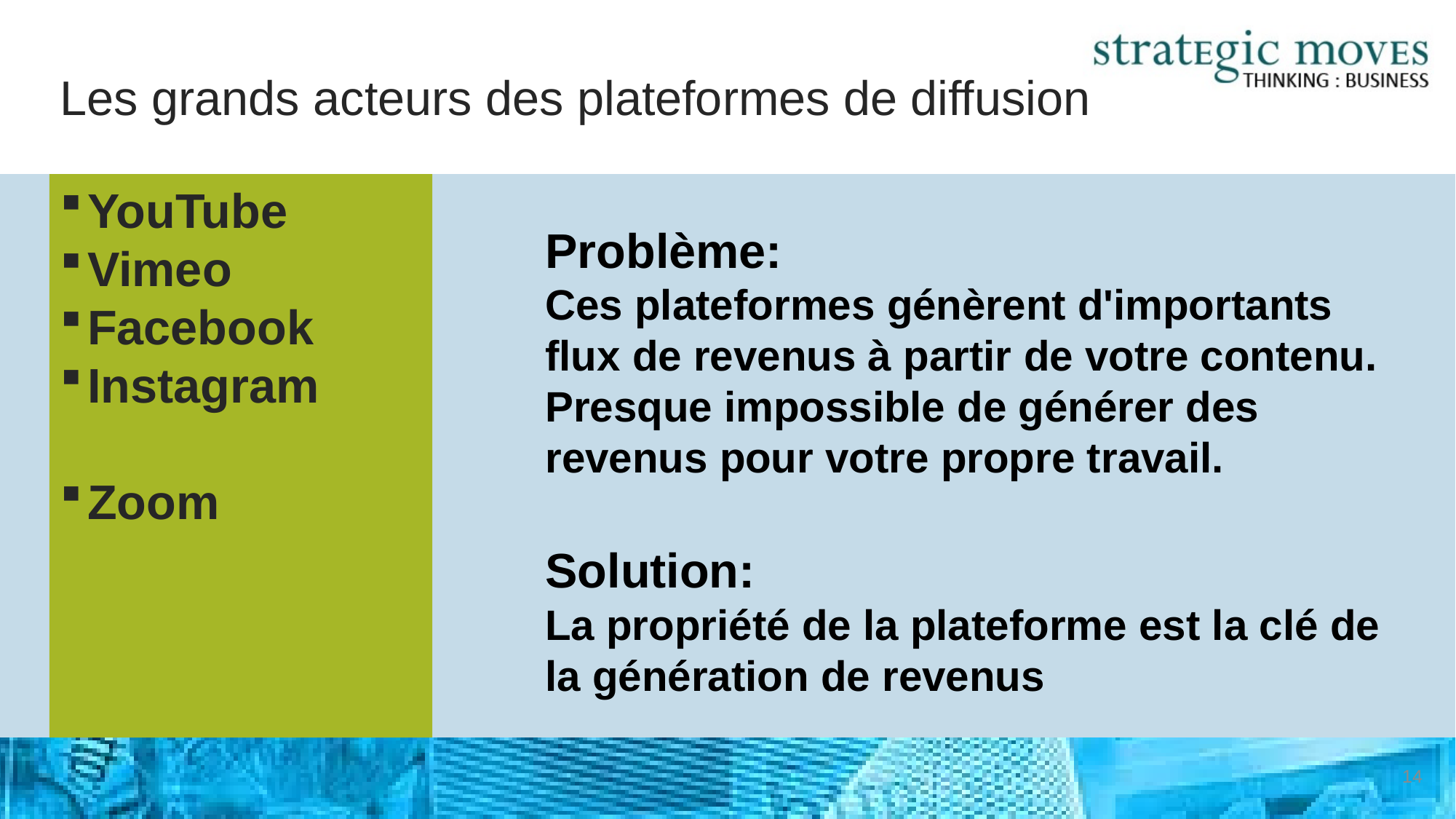

# Les grands acteurs des plateformes de diffusion
YouTube
Vimeo
Facebook
Instagram

Zoom

Problème:
Ces plateformes génèrent d'importants flux de revenus à partir de votre contenu. Presque impossible de générer des revenus pour votre propre travail.

Solution:
La propriété de la plateforme est la clé de la génération de revenus
14